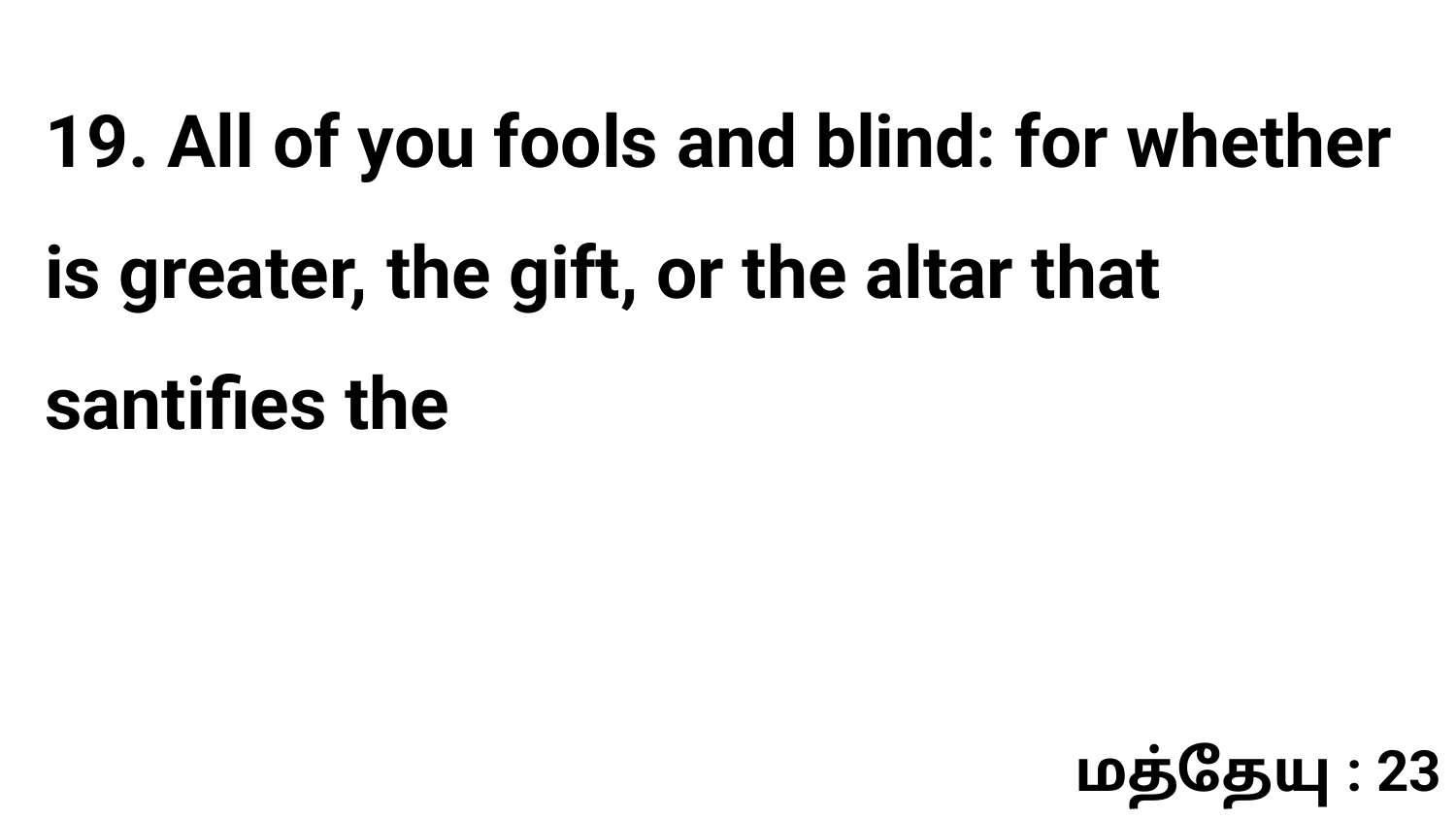

19. All of you fools and blind: for whether is greater, the gift, or the altar that santifies the
மத்தேயு : 23